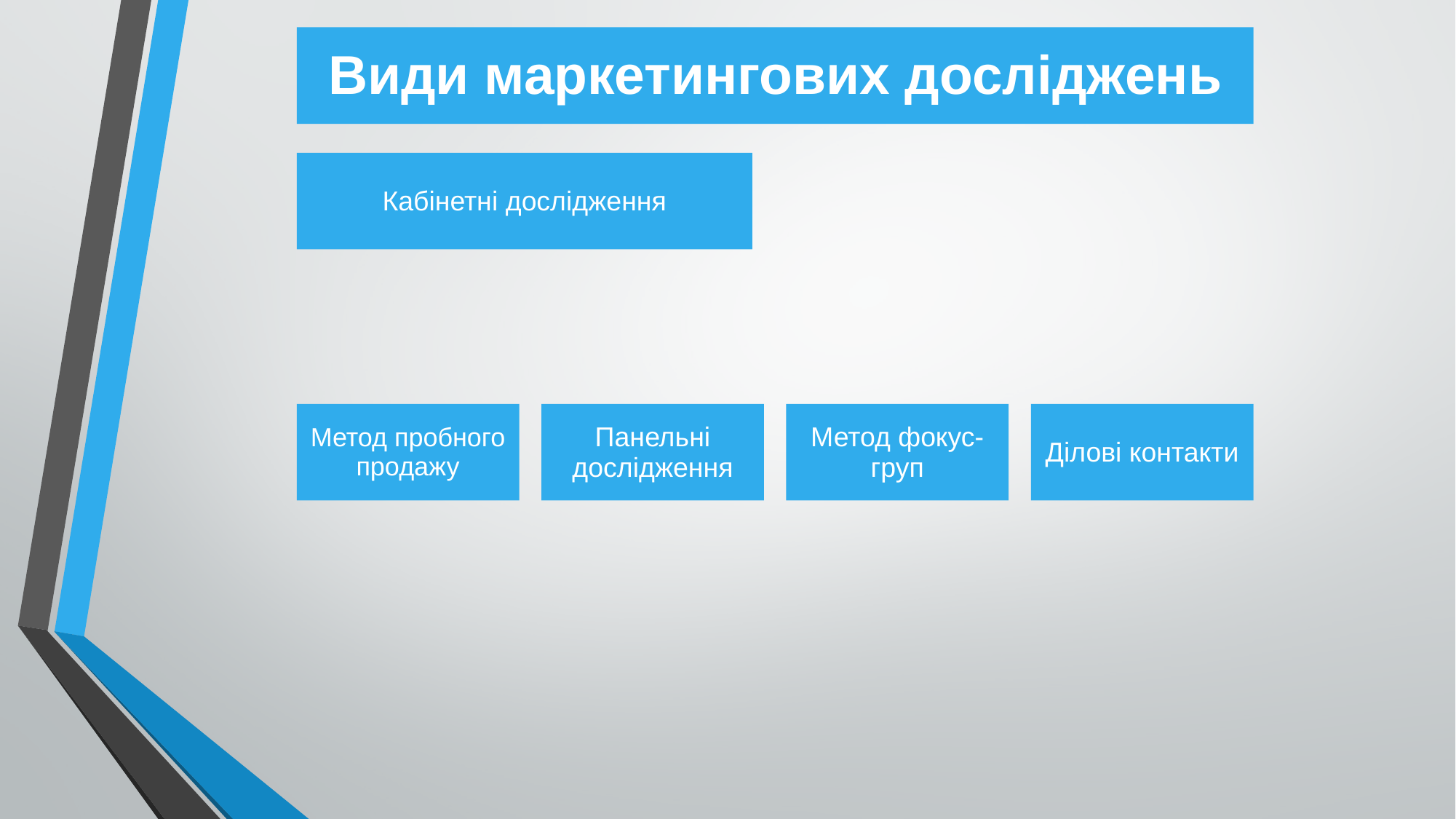

Види маркетингових досліджень
Кабінетні дослідження
Метод пробного продажу
Панельні дослідження
Метод фокус- груп
Ділові контакти
#